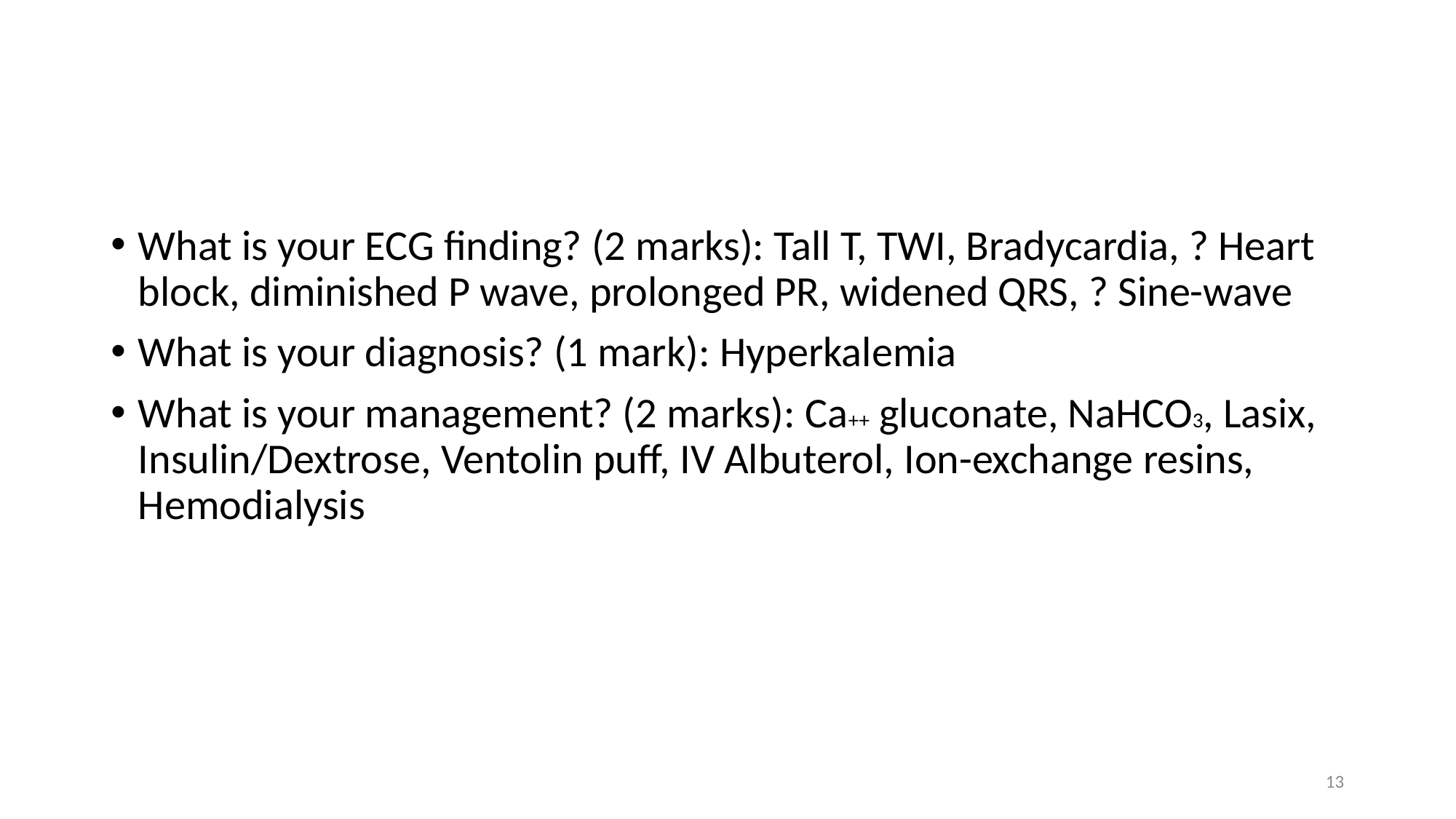

#
What is your ECG finding? (2 marks): Tall T, TWI, Bradycardia, ? Heart block, diminished P wave, prolonged PR, widened QRS, ? Sine-wave
What is your diagnosis? (1 mark): Hyperkalemia
What is your management? (2 marks): Ca++ gluconate, NaHCO3, Lasix, Insulin/Dextrose, Ventolin puff, IV Albuterol, Ion-exchange resins, Hemodialysis
13